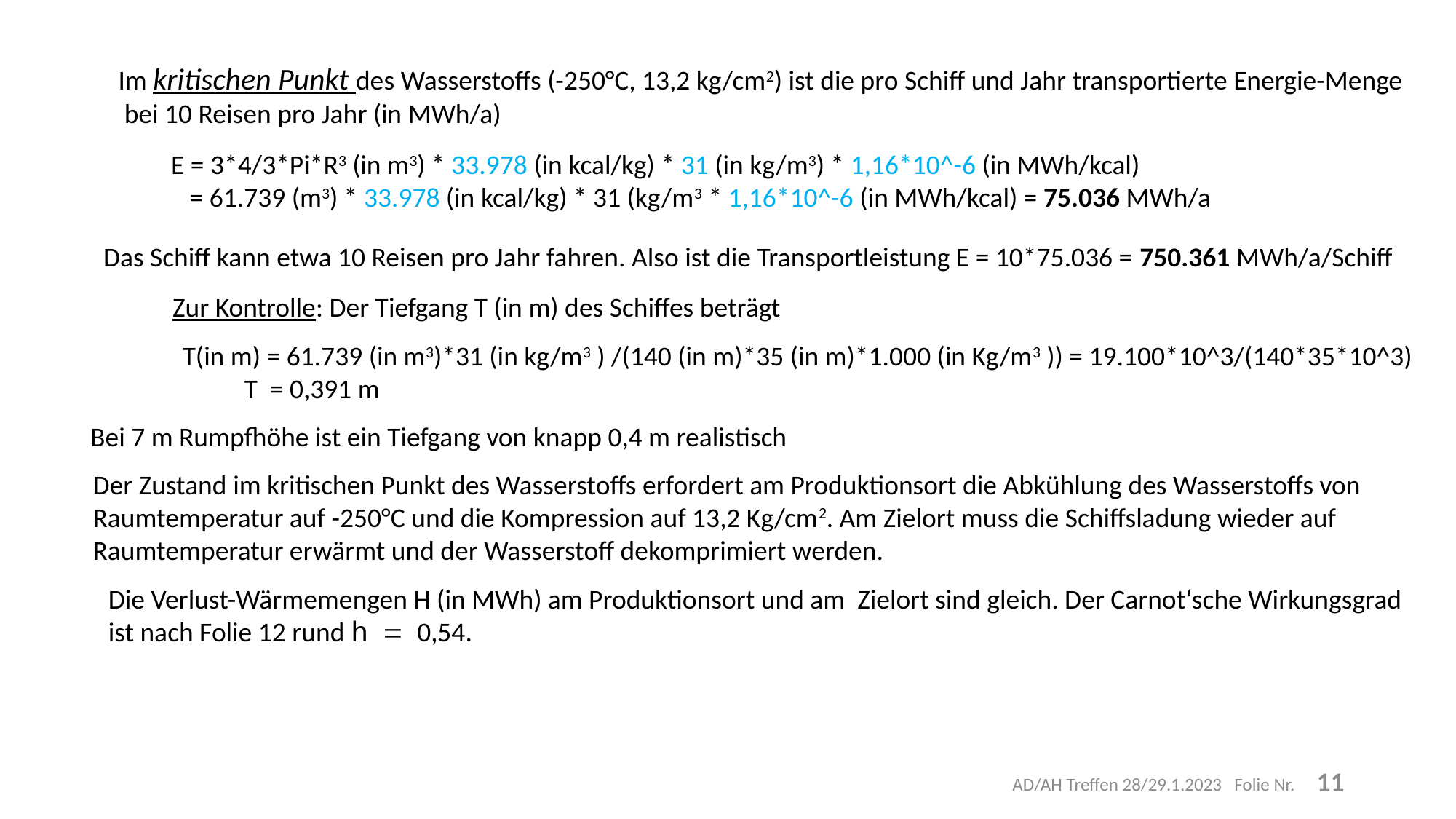

Im kritischen Punkt des Wasserstoffs (-250°C, 13,2 kg/cm2) ist die pro Schiff und Jahr transportierte Energie-Menge
 bei 10 Reisen pro Jahr (in MWh/a)
     E = 3*4/3*Pi*R3 (in m3) * 33.978 (in kcal/kg) * 31 (in kg/m3) * 1,16*10^-6 (in MWh/kcal)
        = 61.739 (m3) * 33.978 (in kcal/kg) * 31 (kg/m3 * 1,16*10^-6 (in MWh/kcal) = 75.036 MWh/a
Das Schiff kann etwa 10 Reisen pro Jahr fahren. Also ist die Transportleistung E = 10*75.036 = 750.361 MWh/a/Schiff
Zur Kontrolle: Der Tiefgang T (in m) des Schiffes beträgt
T(in m) = 61.739 (in m3)*31 (in kg/m3 ) /(140 (in m)*35 (in m)*1.000 (in Kg/m3 )) = 19.100*10^3/(140*35*10^3)
          T  = 0,391 m
Bei 7 m Rumpfhöhe ist ein Tiefgang von knapp 0,4 m realistisch
Der Zustand im kritischen Punkt des Wasserstoffs erfordert am Produktionsort die Abkühlung des Wasserstoffs von
Raumtemperatur auf -250°C und die Kompression auf 13,2 Kg/cm2. Am Zielort muss die Schiffsladung wieder auf
Raumtemperatur erwärmt und der Wasserstoff dekomprimiert werden.
Die Verlust-Wärmemengen H (in MWh) am Produktionsort und am  Zielort sind gleich. Der Carnot‘sche Wirkungsgrad
ist nach Folie 12 rund η = 0,54.
11
AD/AH Treffen 28/29.1.2023   Folie Nr.